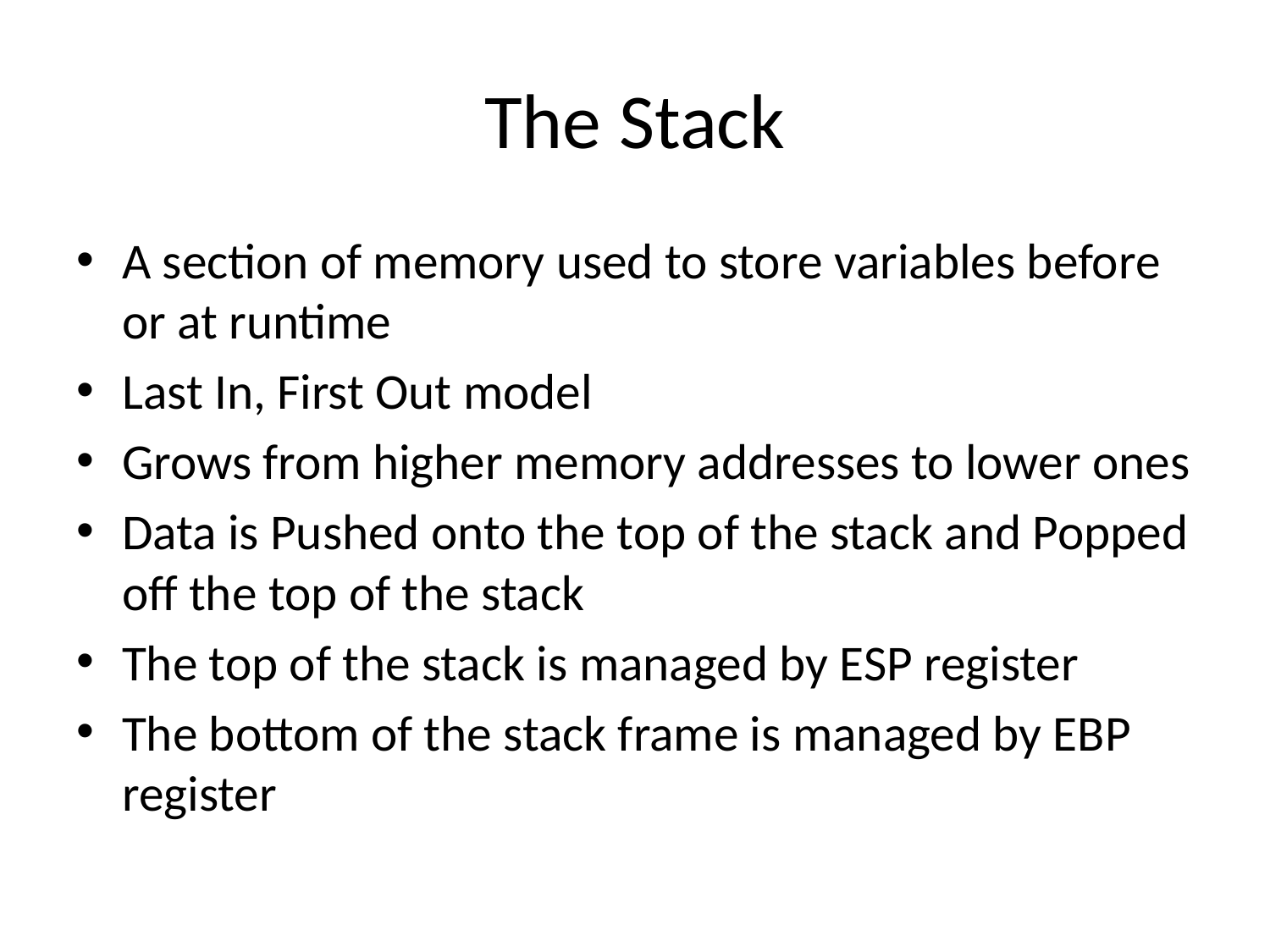

# The Stack
A section of memory used to store variables before or at runtime
Last In, First Out model
Grows from higher memory addresses to lower ones
Data is Pushed onto the top of the stack and Popped off the top of the stack
The top of the stack is managed by ESP register
The bottom of the stack frame is managed by EBP register